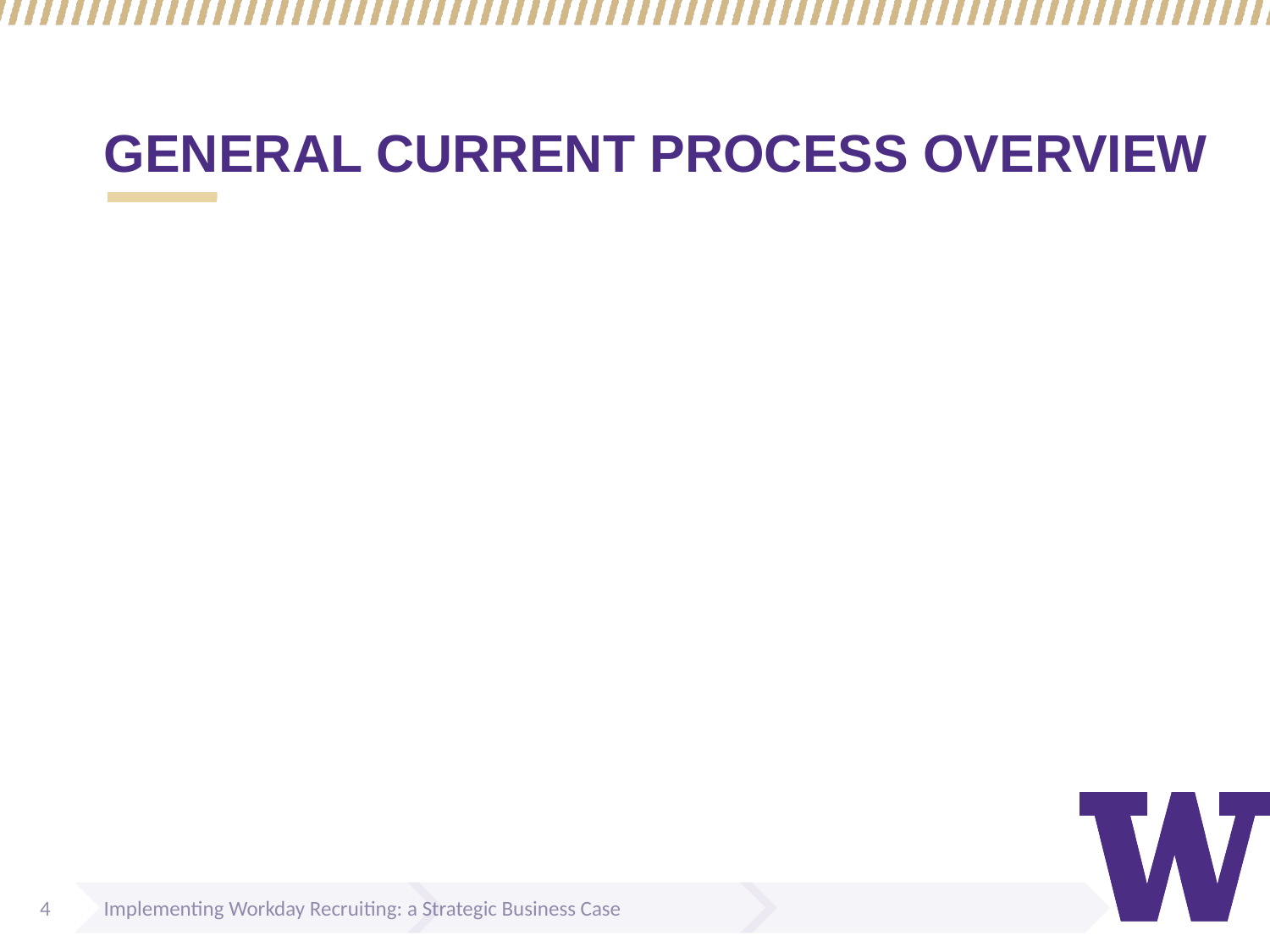

# GENERAL CURRENT PROCESS OVERVIEW
4

Implementing Workday Recruiting: a Strategic Business Case